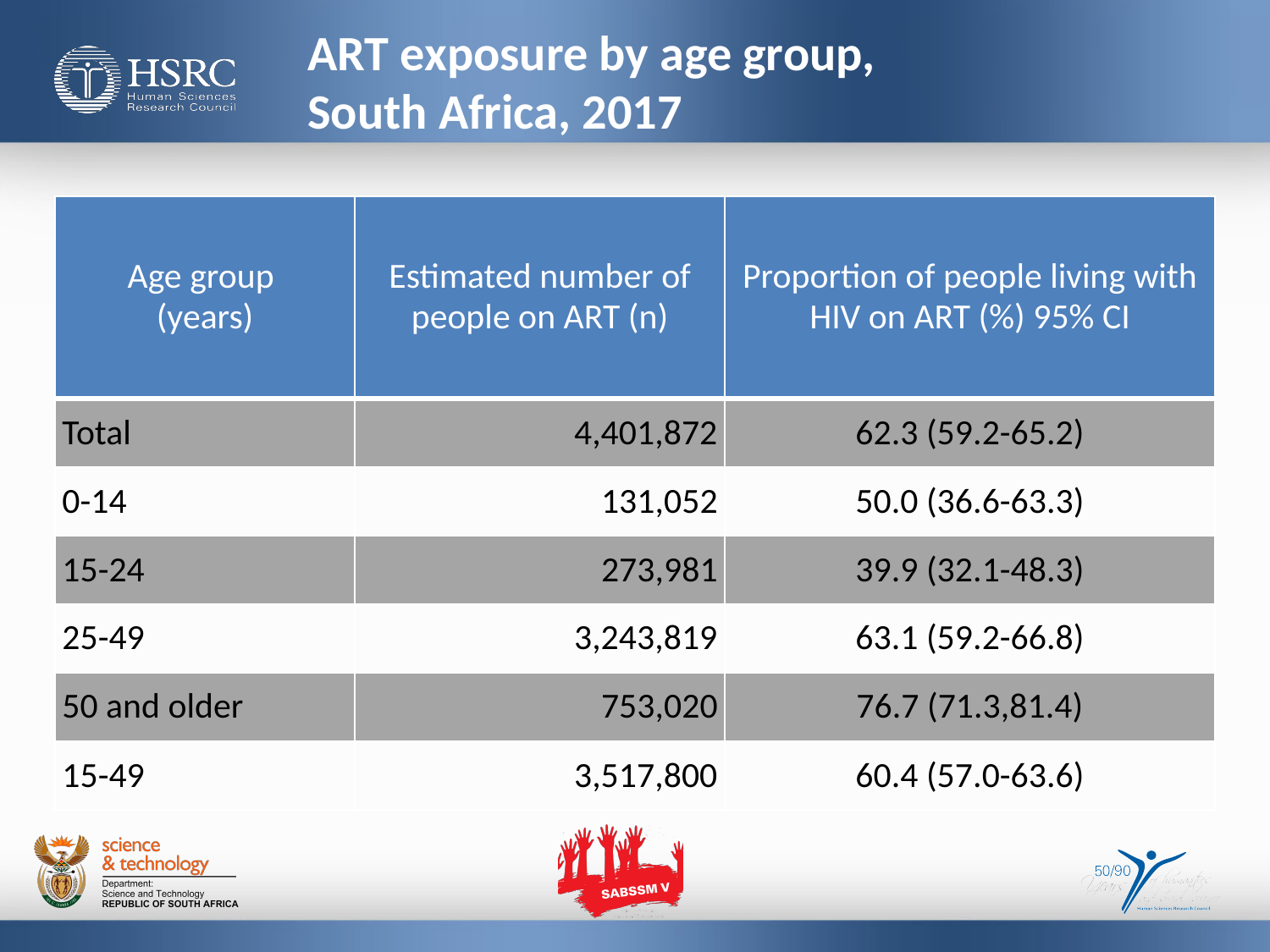

# ART exposure by age group, South Africa, 2017
| Age group (years) | Estimated number of people on ART (n) | Proportion of people living with HIV on ART (%) 95% CI |
| --- | --- | --- |
| Total | 4,401,872 | 62.3 (59.2-65.2) |
| 0-14 | 131,052 | 50.0 (36.6-63.3) |
| 15-24 | 273,981 | 39.9 (32.1-48.3) |
| 25-49 | 3,243,819 | 63.1 (59.2-66.8) |
| 50 and older | 753,020 | 76.7 (71.3,81.4) |
| 15-49 | 3,517,800 | 60.4 (57.0-63.6) |